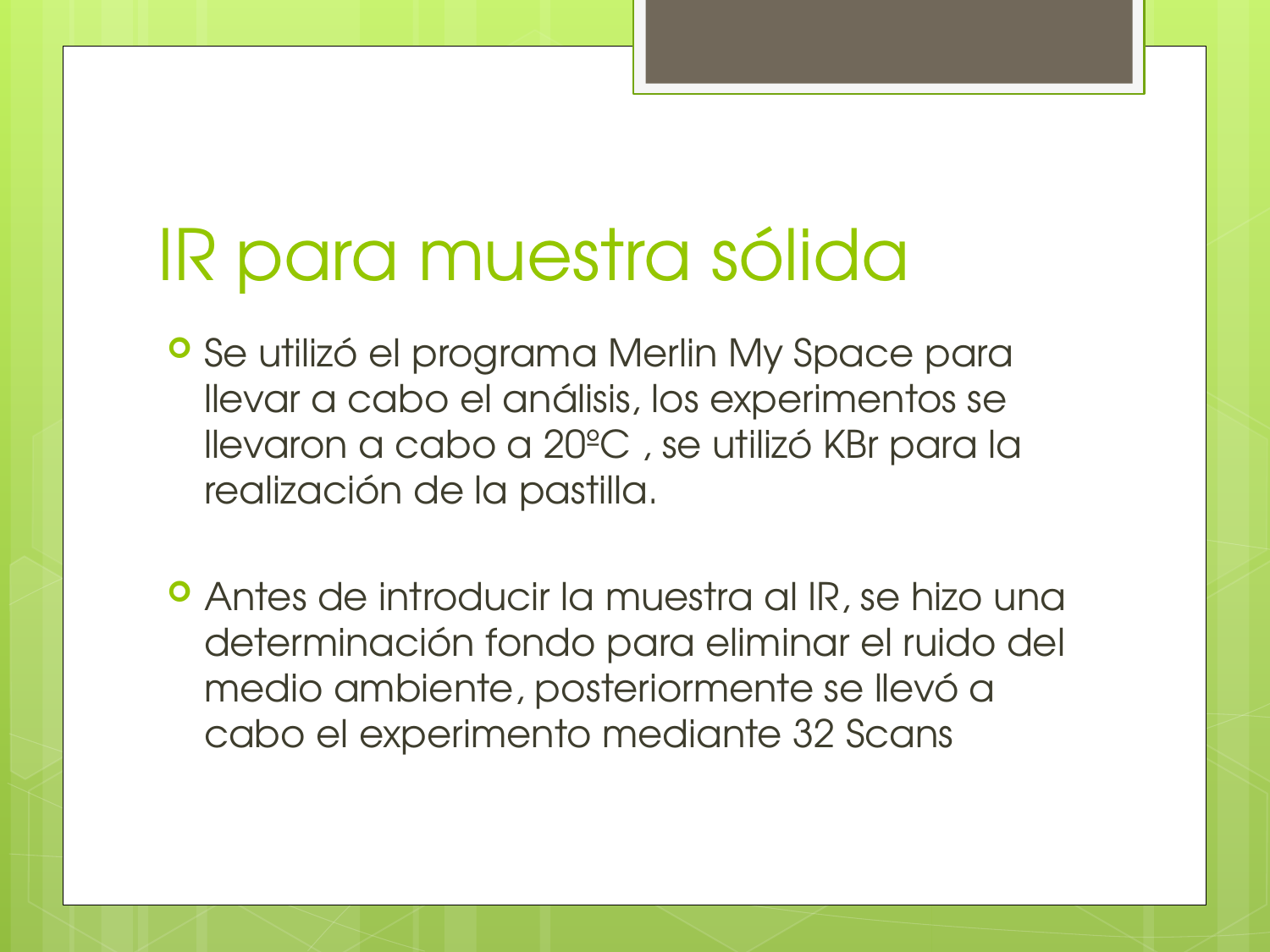

# IR para muestra sólida
Se utilizó el programa Merlin My Space para llevar a cabo el análisis, los experimentos se llevaron a cabo a 20ºC , se utilizó KBr para la realización de la pastilla.

Antes de introducir la muestra al IR, se hizo una determinación fondo para eliminar el ruido del medio ambiente, posteriormente se llevó a cabo el experimento mediante 32 Scans